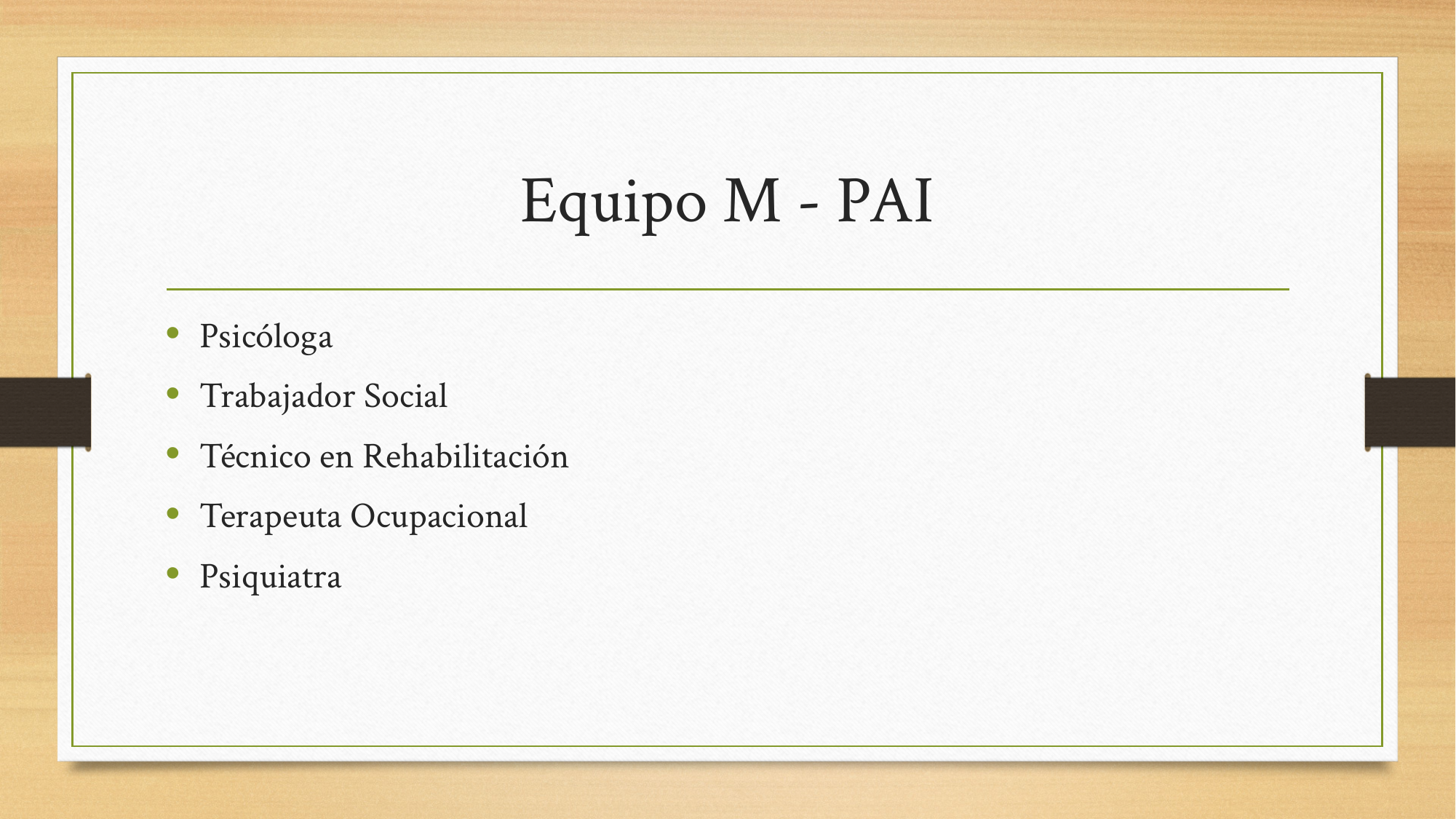

# Equipo M - PAI
Psicóloga
Trabajador Social
Técnico en Rehabilitación
Terapeuta Ocupacional
Psiquiatra